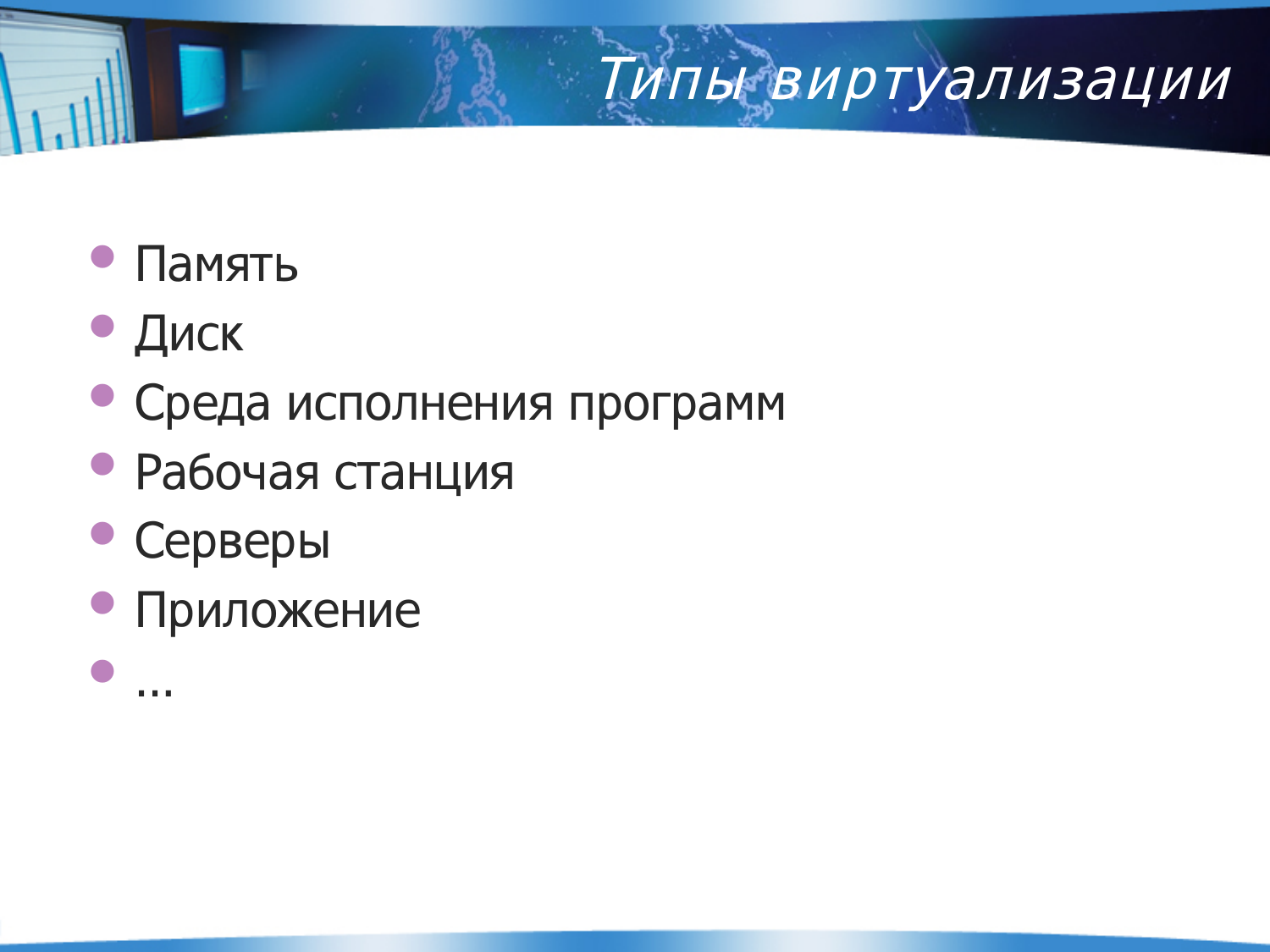

# Типы виртуализации
Память
Диск
Среда исполнения программ
Рабочая станция
Серверы
Приложение
…